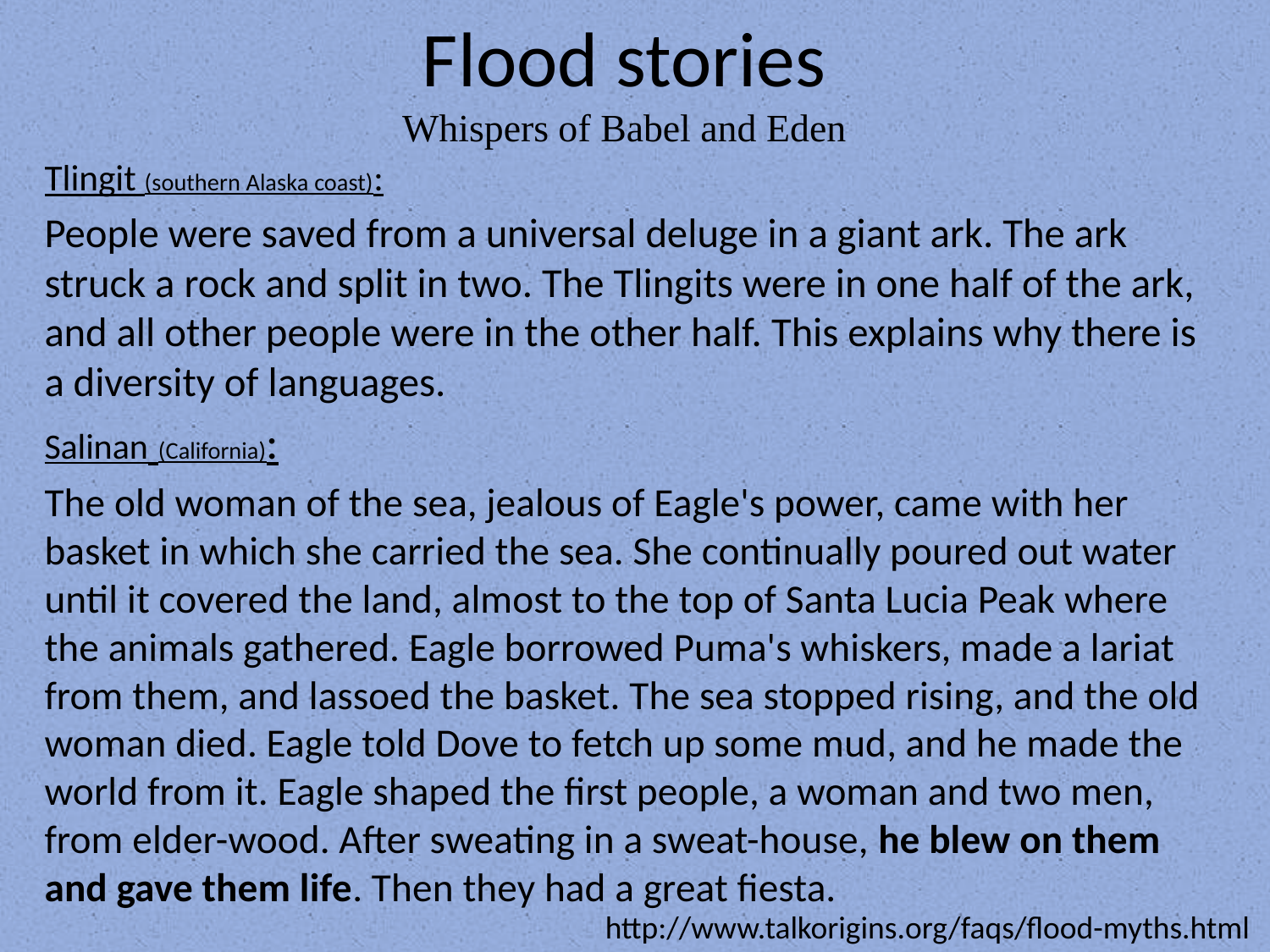

# Flood stories Whispers of Babel and Eden
Tlingit (southern Alaska coast):
People were saved from a universal deluge in a giant ark. The ark struck a rock and split in two. The Tlingits were in one half of the ark, and all other people were in the other half. This explains why there is a diversity of languages.
Salinan (California):
The old woman of the sea, jealous of Eagle's power, came with her basket in which she carried the sea. She continually poured out water until it covered the land, almost to the top of Santa Lucia Peak where the animals gathered. Eagle borrowed Puma's whiskers, made a lariat from them, and lassoed the basket. The sea stopped rising, and the old woman died. Eagle told Dove to fetch up some mud, and he made the world from it. Eagle shaped the first people, a woman and two men, from elder-wood. After sweating in a sweat-house, he blew on them and gave them life. Then they had a great fiesta.
http://www.talkorigins.org/faqs/flood-myths.html